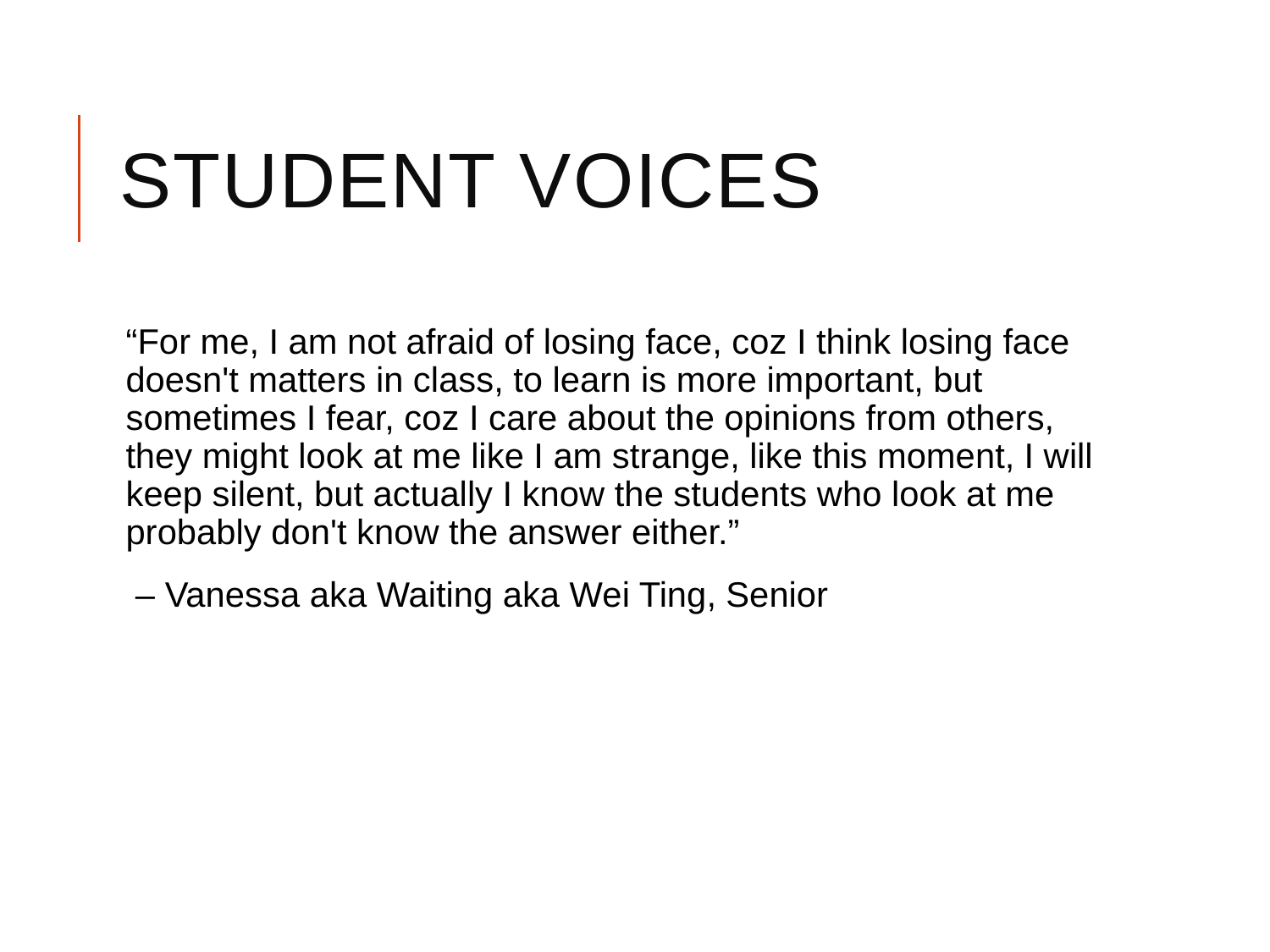

# Student voices
“For me, I am not afraid of losing face, coz I think losing face doesn't matters in class, to learn is more important, but sometimes I fear, coz I care about the opinions from others, they might look at me like I am strange, like this moment, I will keep silent, but actually I know the students who look at me probably don't know the answer either.”
 – Vanessa aka Waiting aka Wei Ting, Senior